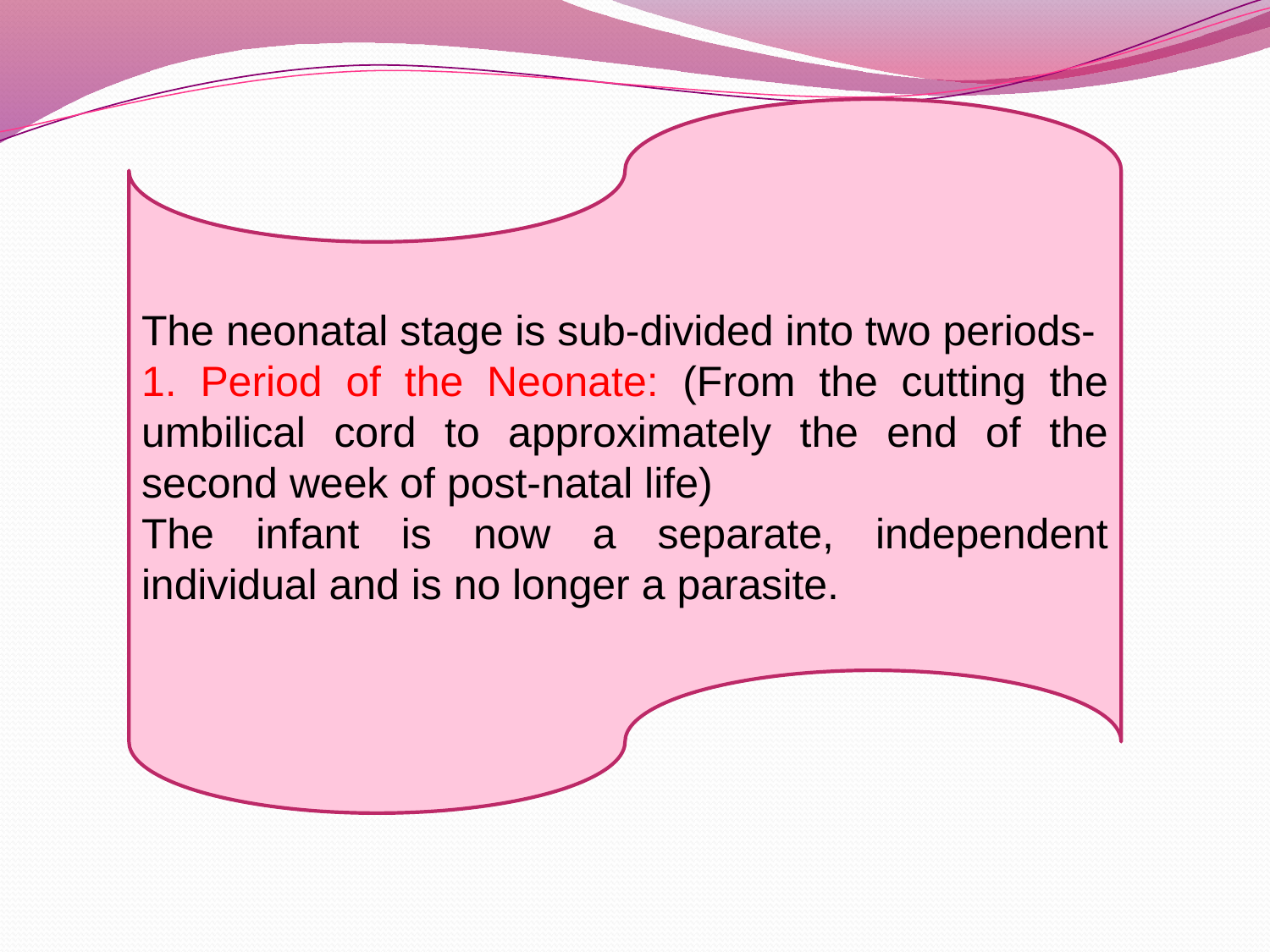

The neonatal stage is sub-divided into two periods-
1. Period of the Neonate: (From the cutting the umbilical cord to approximately the end of the second week of post-natal life)
The infant is now a separate, independent individual and is no longer a parasite.